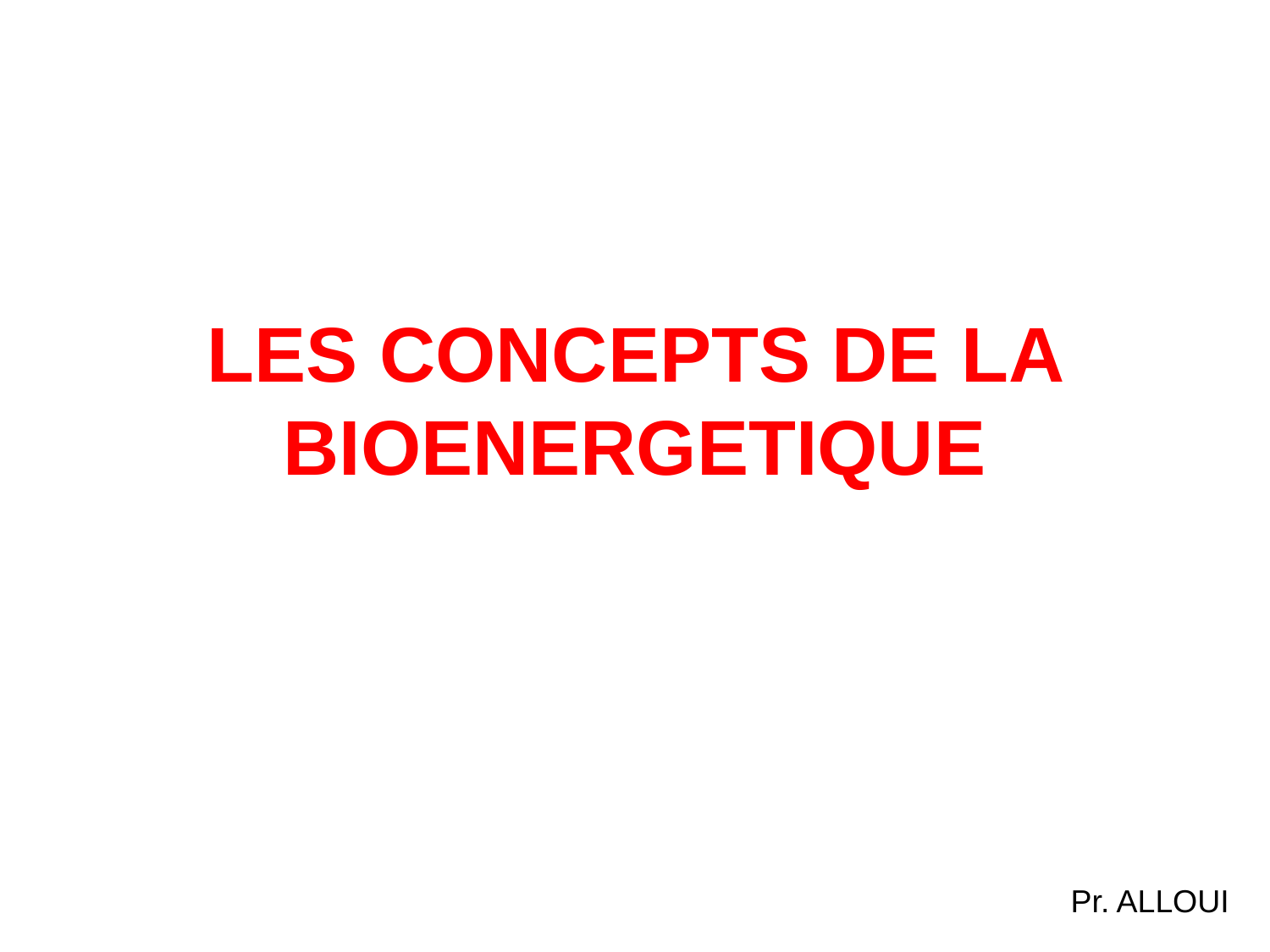

# LES CONCEPTS DE LA BIOENERGETIQUE
Pr. ALLOUI